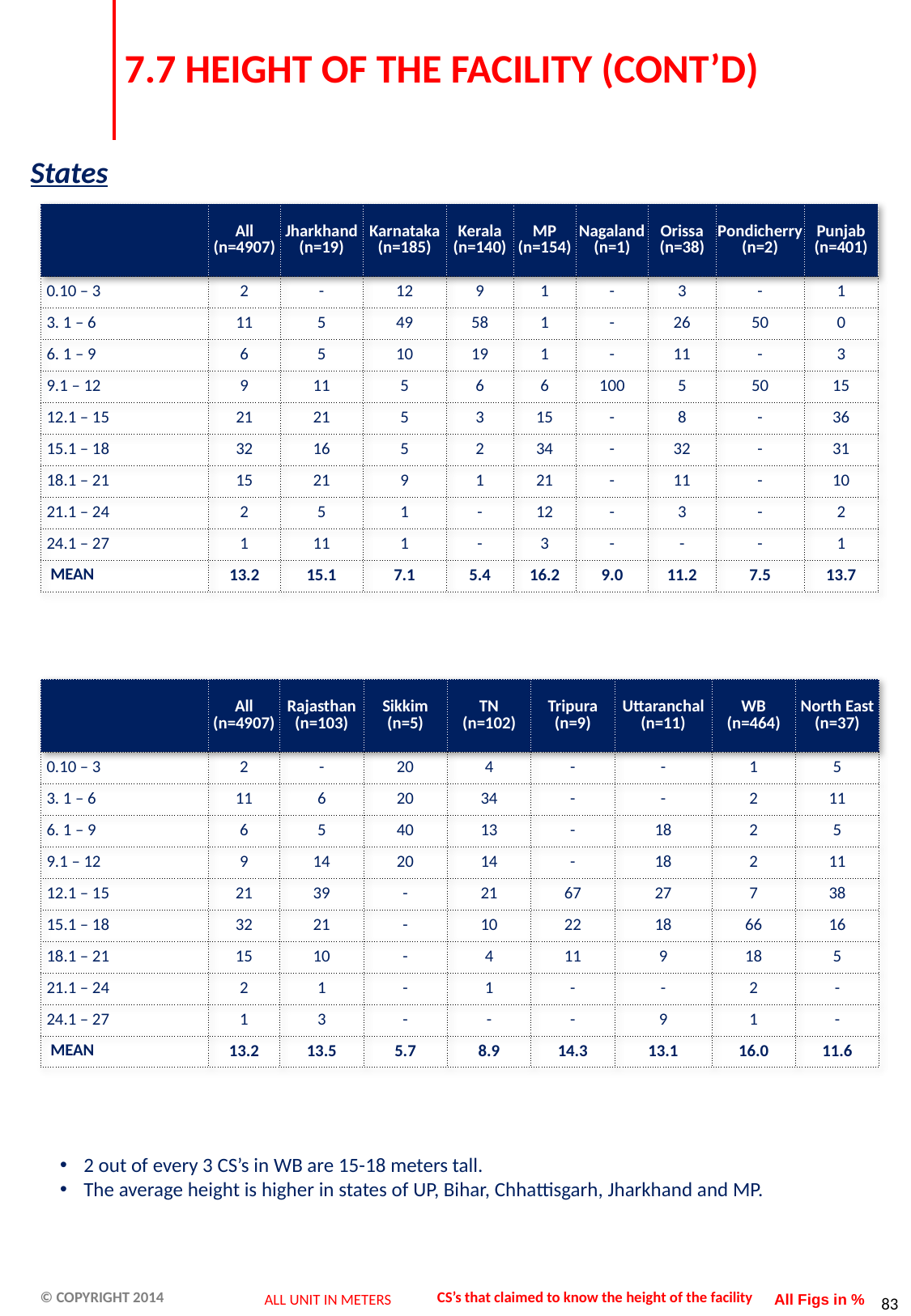

# 7.7 HEIGHT OF THE FACILITY (CONT’D)
States
|  | All (n=4907) | Jharkhand (n=19) | Karnataka (n=185) | Kerala (n=140) | MP (n=154) | Nagaland (n=1) | Orissa (n=38) | Pondicherry (n=2) | Punjab (n=401) |
| --- | --- | --- | --- | --- | --- | --- | --- | --- | --- |
| 0.10 – 3 | 2 | - | 12 | 9 | 1 | - | 3 | - | 1 |
| 3. 1 – 6 | 11 | 5 | 49 | 58 | 1 | - | 26 | 50 | 0 |
| 6. 1 – 9 | 6 | 5 | 10 | 19 | 1 | - | 11 | - | 3 |
| 9.1 – 12 | 9 | 11 | 5 | 6 | 6 | 100 | 5 | 50 | 15 |
| 12.1 – 15 | 21 | 21 | 5 | 3 | 15 | - | 8 | - | 36 |
| 15.1 – 18 | 32 | 16 | 5 | 2 | 34 | - | 32 | - | 31 |
| 18.1 – 21 | 15 | 21 | 9 | 1 | 21 | - | 11 | - | 10 |
| 21.1 – 24 | 2 | 5 | 1 | - | 12 | - | 3 | - | 2 |
| 24.1 – 27 | 1 | 11 | 1 | - | 3 | - | - | - | 1 |
| MEAN | 13.2 | 15.1 | 7.1 | 5.4 | 16.2 | 9.0 | 11.2 | 7.5 | 13.7 |
|  | All (n=4907) | Rajasthan (n=103) | Sikkim (n=5) | TN (n=102) | Tripura (n=9) | Uttaranchal (n=11) | WB (n=464) | North East (n=37) |
| --- | --- | --- | --- | --- | --- | --- | --- | --- |
| 0.10 – 3 | 2 | - | 20 | 4 | - | - | 1 | 5 |
| 3. 1 – 6 | 11 | 6 | 20 | 34 | - | - | 2 | 11 |
| 6. 1 – 9 | 6 | 5 | 40 | 13 | - | 18 | 2 | 5 |
| 9.1 – 12 | 9 | 14 | 20 | 14 | - | 18 | 2 | 11 |
| 12.1 – 15 | 21 | 39 | - | 21 | 67 | 27 | 7 | 38 |
| 15.1 – 18 | 32 | 21 | - | 10 | 22 | 18 | 66 | 16 |
| 18.1 – 21 | 15 | 10 | - | 4 | 11 | 9 | 18 | 5 |
| 21.1 – 24 | 2 | 1 | - | 1 | - | - | 2 | - |
| 24.1 – 27 | 1 | 3 | - | - | - | 9 | 1 | - |
| MEAN | 13.2 | 13.5 | 5.7 | 8.9 | 14.3 | 13.1 | 16.0 | 11.6 |
2 out of every 3 CS’s in WB are 15-18 meters tall.
The average height is higher in states of UP, Bihar, Chhattisgarh, Jharkhand and MP.
CS’s that claimed to know the height of the facility
ALL UNIT IN METERS
All Figs in %